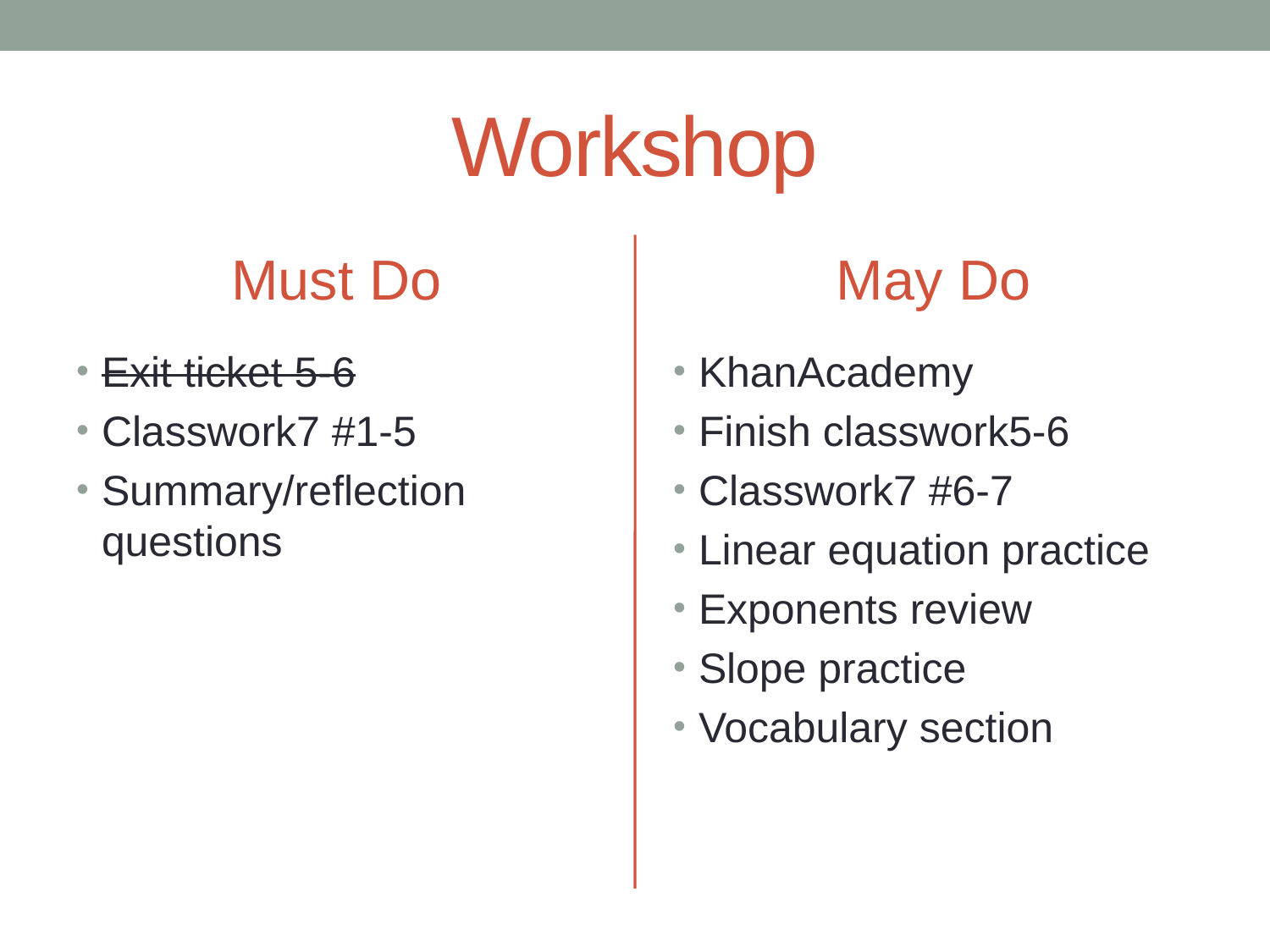

# Workshop
Must Do
May Do
Exit ticket 5-6
Classwork7 #1-5
Summary/reflection questions

KhanAcademy
Finish classwork5-6
Classwork7 #6-7
Linear equation practice
Exponents review
Slope practice
Vocabulary section